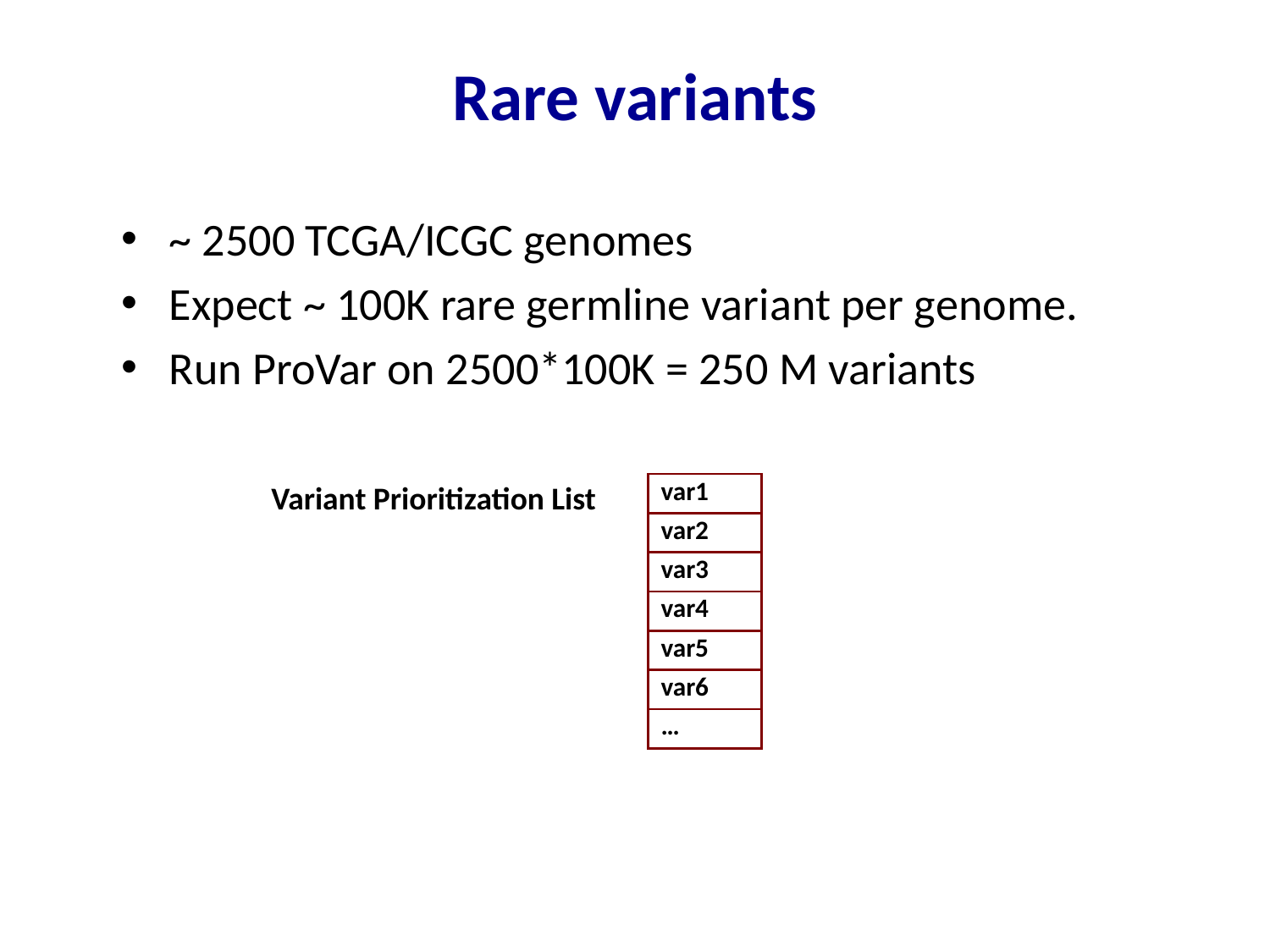

# Rare variants
~ 2500 TCGA/ICGC genomes
Expect ~ 100K rare germline variant per genome.
Run ProVar on 2500*100K = 250 M variants

Variant Prioritization List
| var1 |
| --- |
| var2 |
| var3 |
| var4 |
| var5 |
| var6 |
| … |